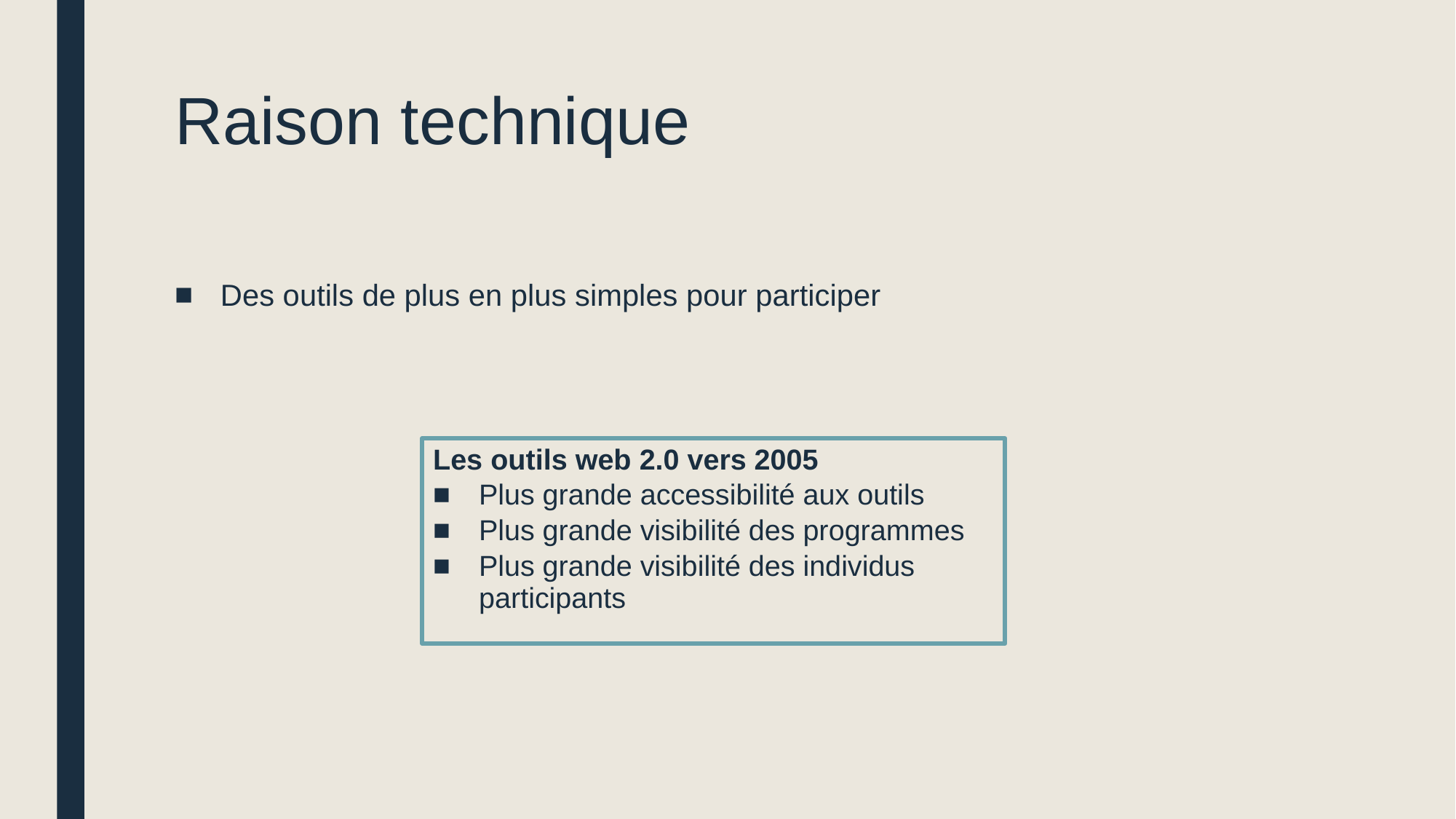

# Raison technique
Des outils de plus en plus simples pour participer
Les outils web 2.0 vers 2005
Plus grande accessibilité aux outils
Plus grande visibilité des programmes
Plus grande visibilité des individus participants